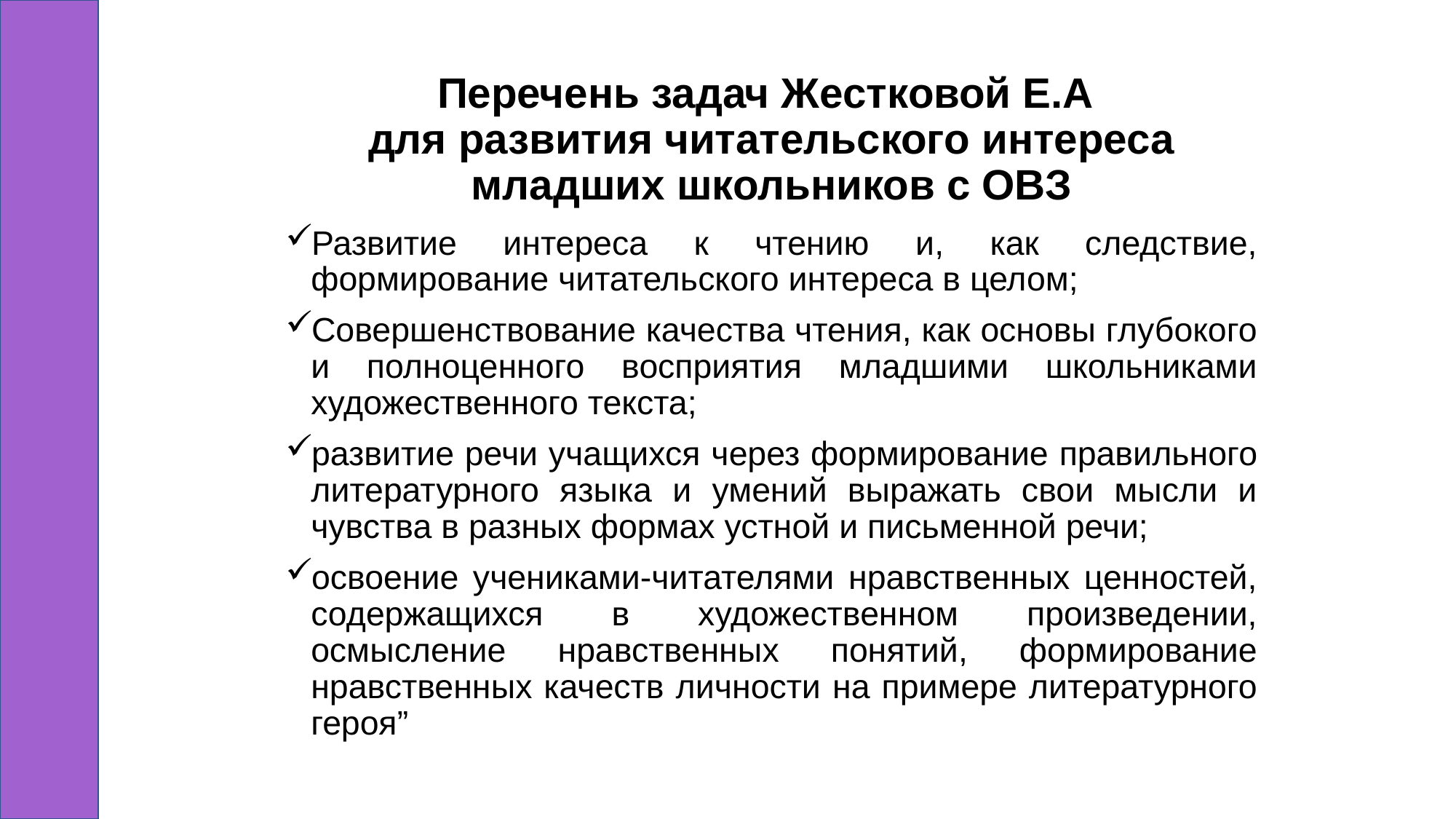

# Перечень задач Жестковой Е.А
для развития читательского интереса младших школьников с ОВЗ
Развитие интереса к чтению и, как следствие, формирование читательского интереса в целом;
Совершенствование качества чтения, как основы глубокого и полноценного восприятия младшими школьниками художественного текста;
развитие речи учащихся через формирование правильного литературного языка и умений выражать свои мысли и чувства в разных формах устной и письменной речи;
освоение учениками-читателями нравственных ценностей, содержащихся в художественном произведении, осмысление нравственных понятий, формирование нравственных качеств личности на примере литературного героя”